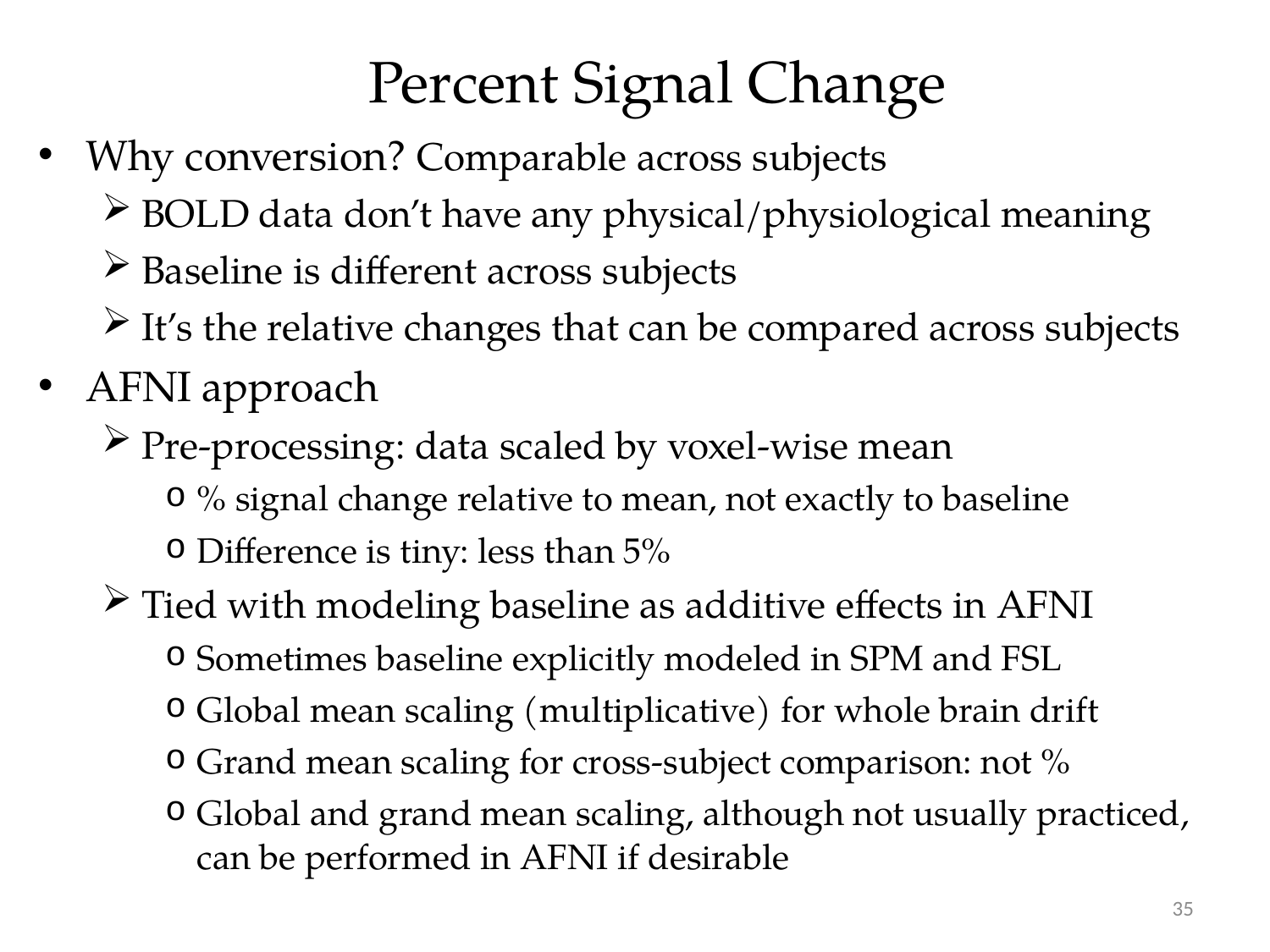

# Percent Signal Change
Why conversion? Comparable across subjects
BOLD data don’t have any physical/physiological meaning
Baseline is different across subjects
It’s the relative changes that can be compared across subjects
AFNI approach
Pre-processing: data scaled by voxel-wise mean
% signal change relative to mean, not exactly to baseline
Difference is tiny: less than 5%
Tied with modeling baseline as additive effects in AFNI
Sometimes baseline explicitly modeled in SPM and FSL
Global mean scaling (multiplicative) for whole brain drift
Grand mean scaling for cross-subject comparison: not %
Global and grand mean scaling, although not usually practiced, can be performed in AFNI if desirable

35